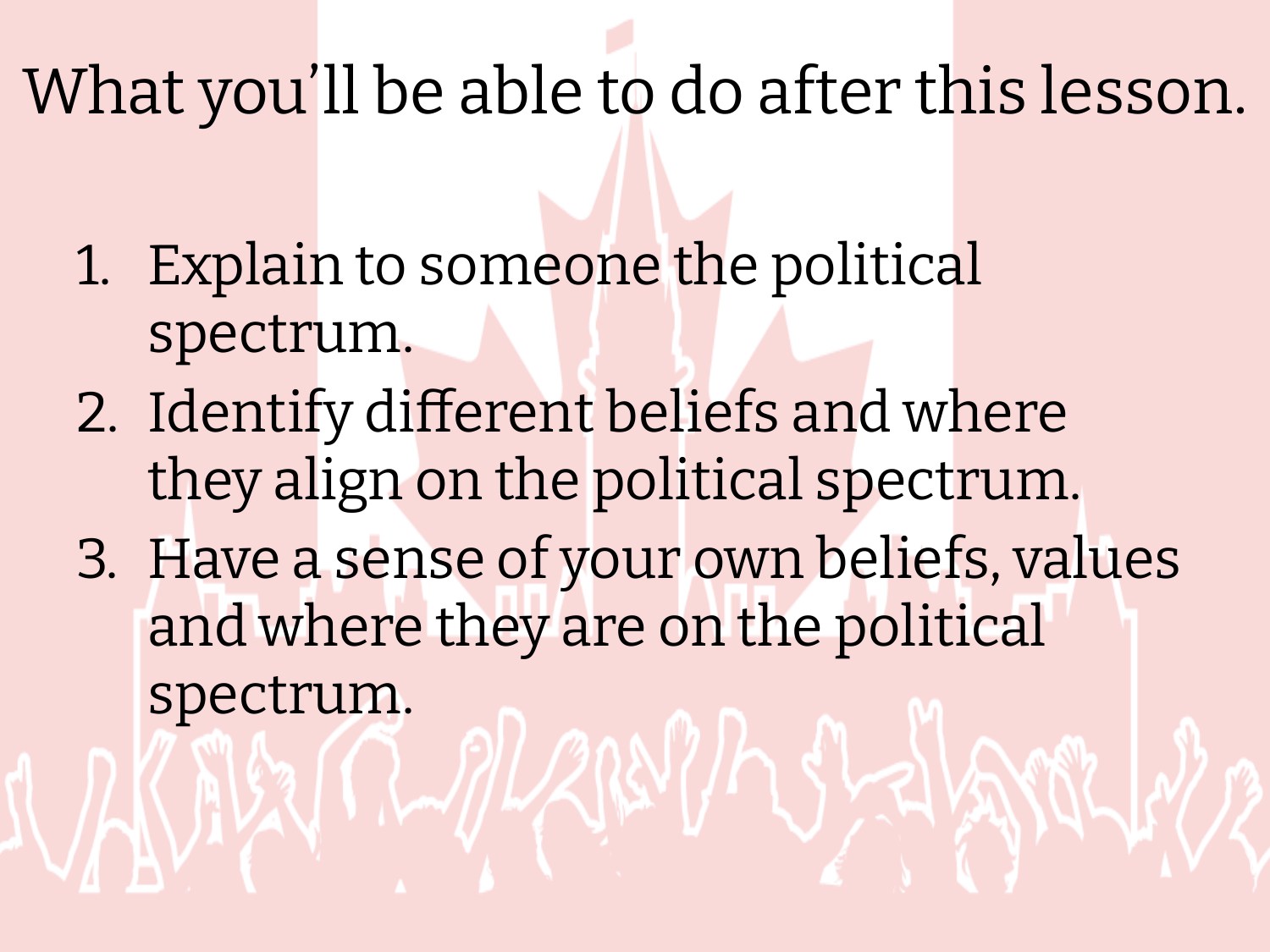

# What you’ll be able to do after this lesson.
Explain to someone the political spectrum.
Identify different beliefs and where they align on the political spectrum.
Have a sense of your own beliefs, values and where they are on the political spectrum.